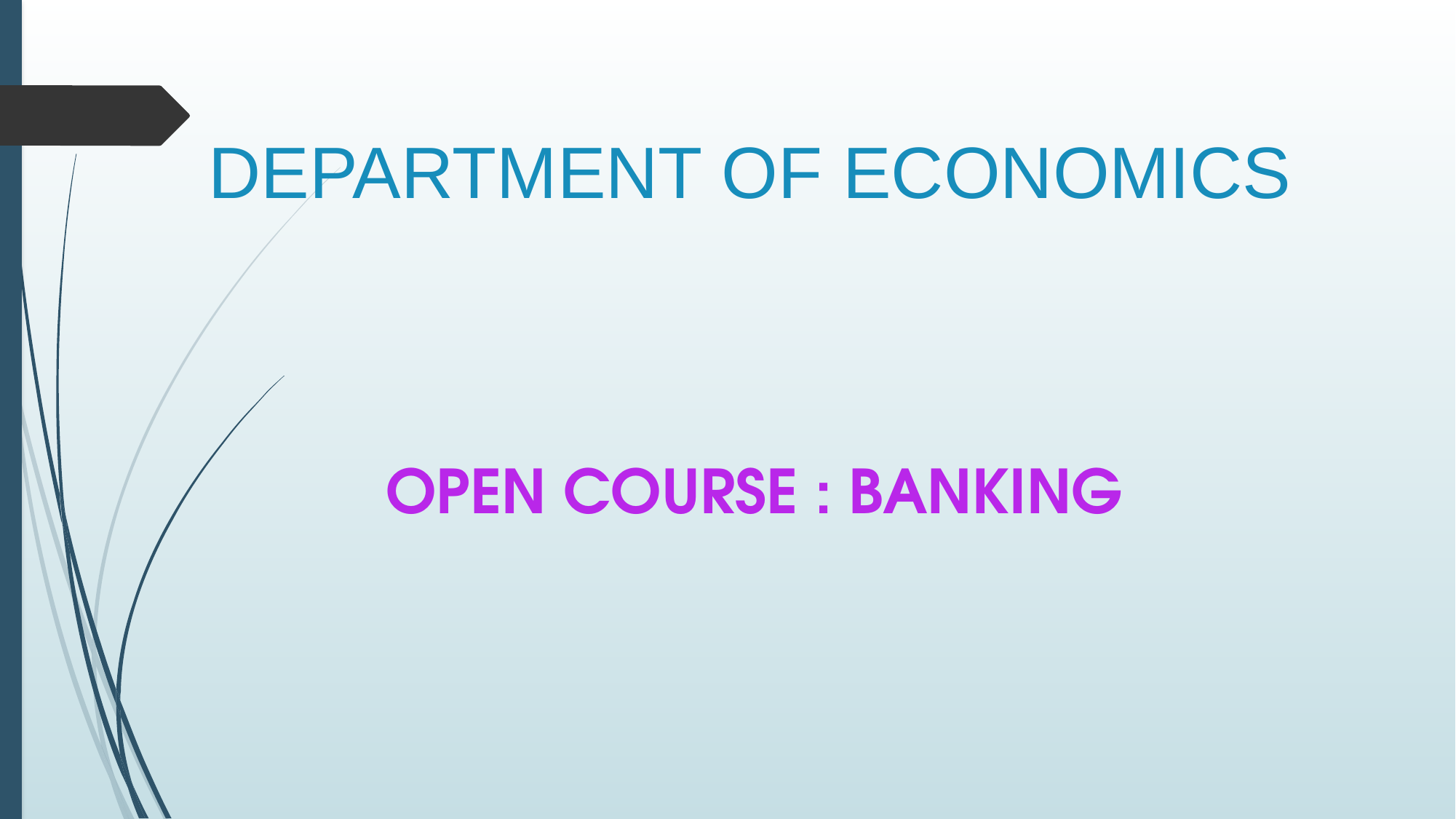

# DEPARTMENT OF ECONOMICS

     OPEN COURSE : BANKING